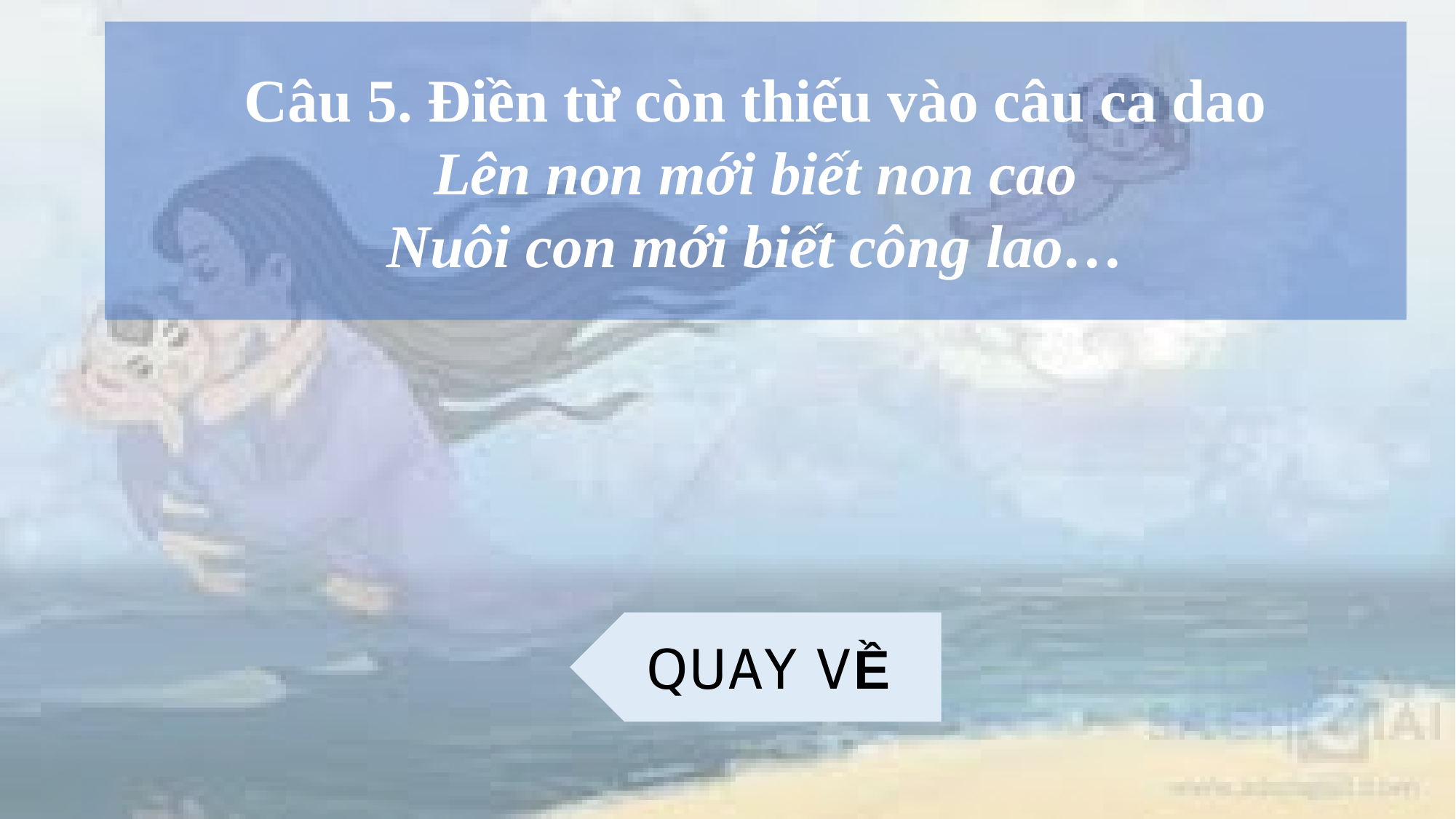

Câu 5. Điền từ còn thiếu vào câu ca dao
Lên non mới biết non cao
Nuôi con mới biết công lao…
QUAY VỀ